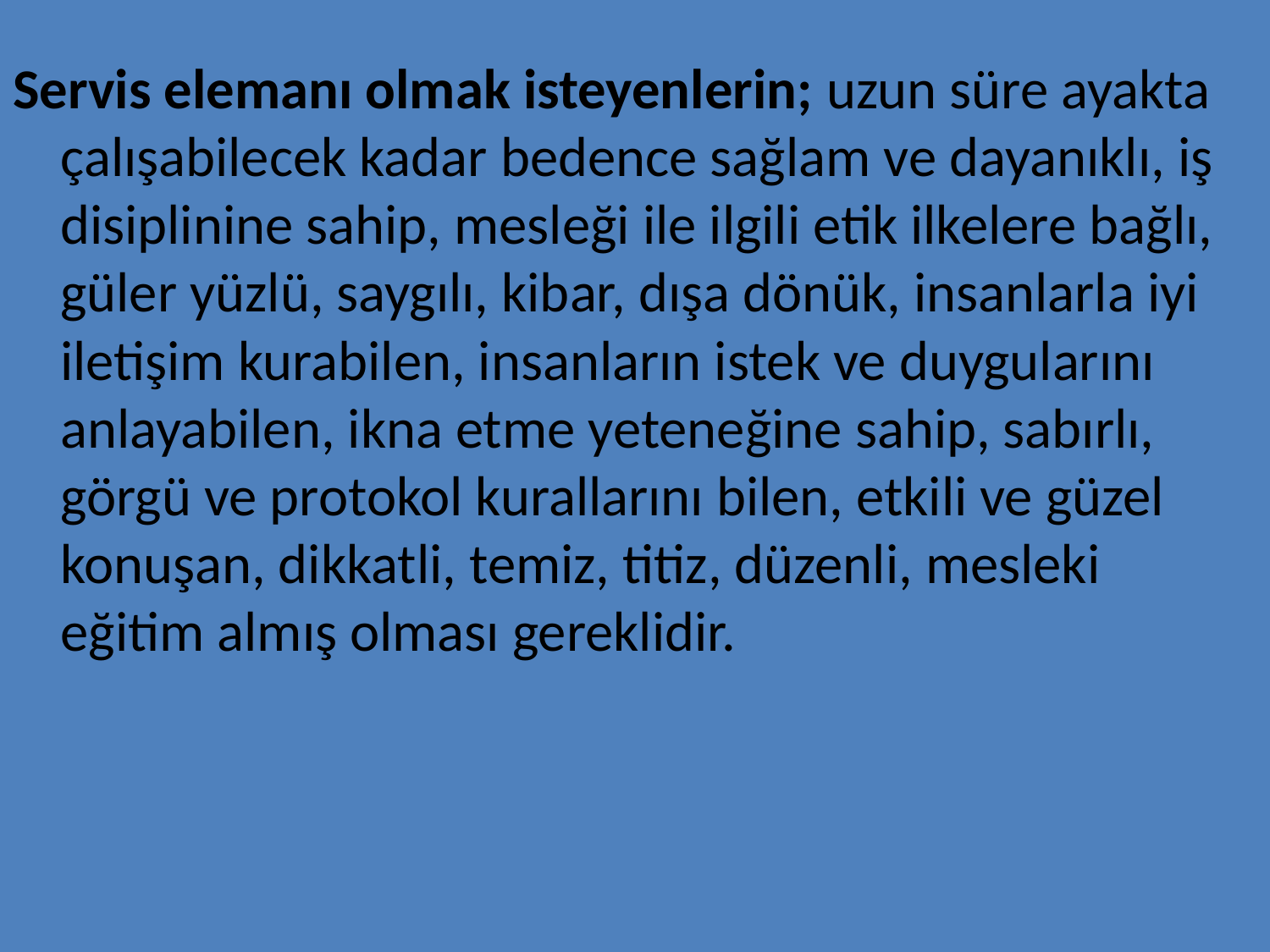

#
Servis elemanı olmak isteyenlerin; uzun süre ayakta çalışabilecek kadar bedence sağlam ve dayanıklı, iş disiplinine sahip, mesleği ile ilgili etik ilkelere bağlı, güler yüzlü, saygılı, kibar, dışa dönük, insanlarla iyi iletişim kurabilen, insanların istek ve duygularını anlayabilen, ikna etme yeteneğine sahip, sabırlı, görgü ve protokol kurallarını bilen, etkili ve güzel konuşan, dikkatli, temiz, titiz, düzenli, mesleki eğitim almış olması gereklidir.